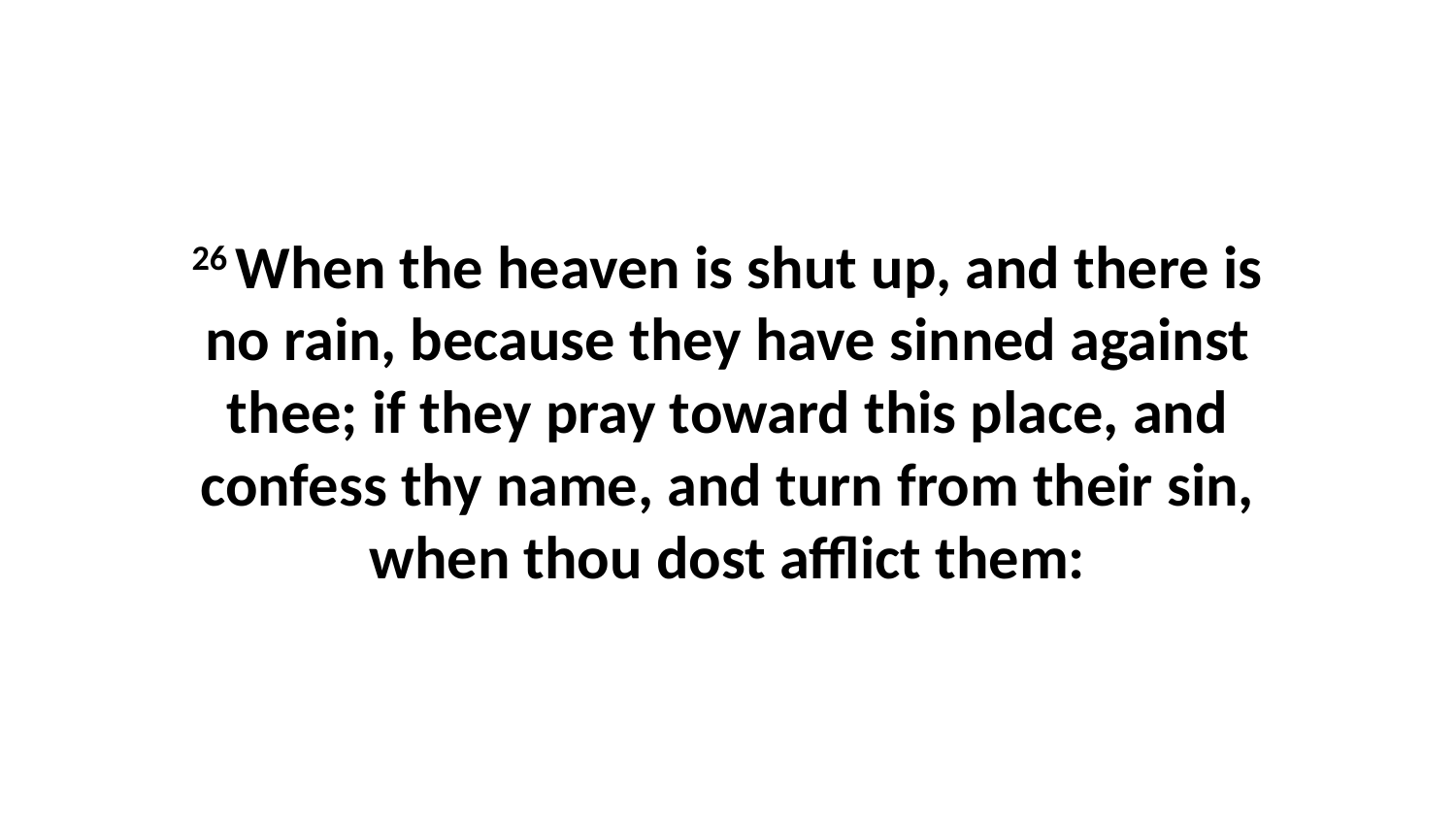

26 When the heaven is shut up, and there is no rain, because they have sinned against thee; if they pray toward this place, and confess thy name, and turn from their sin, when thou dost afflict them: